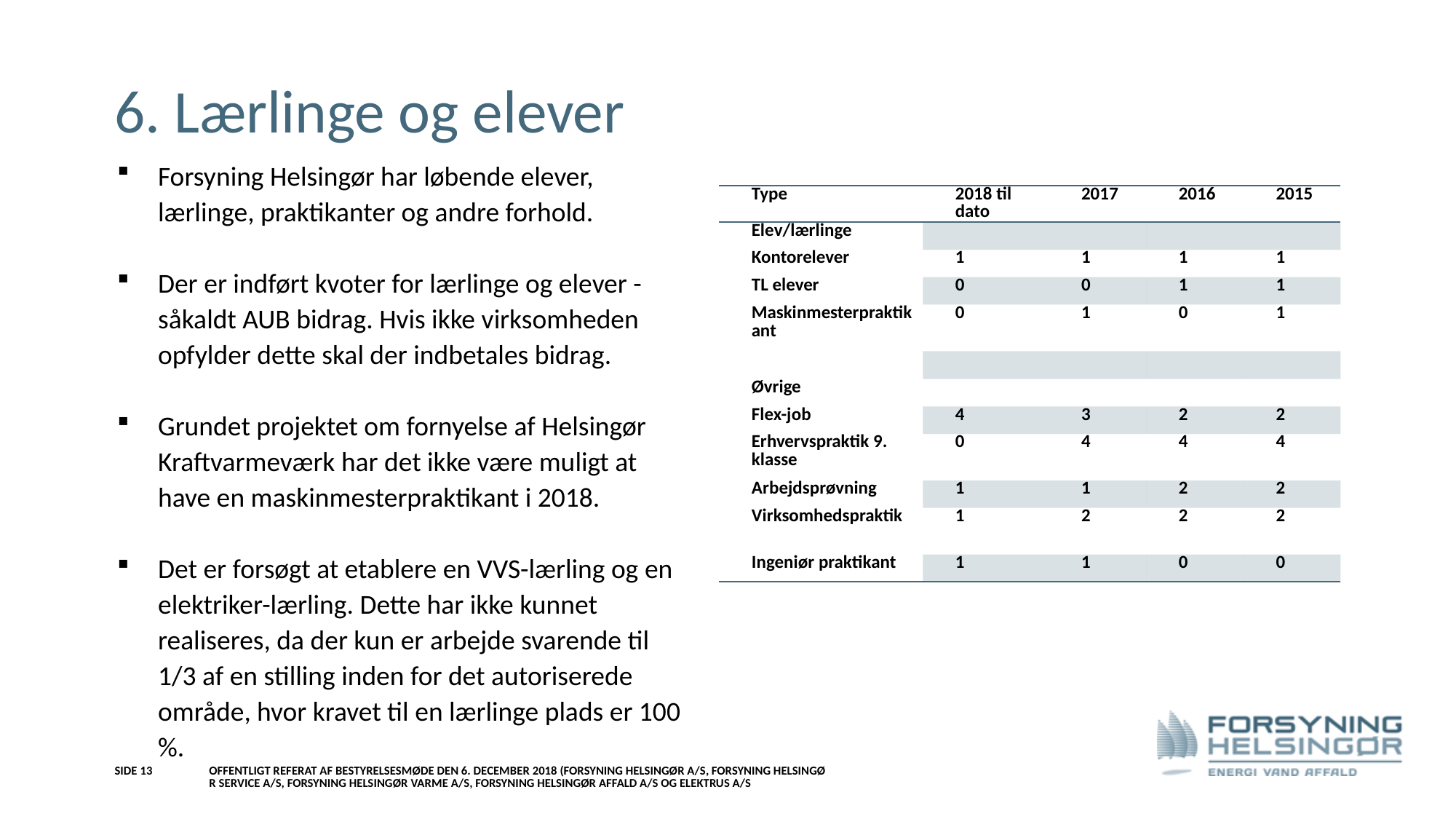

# 6. Lærlinge og elever
Forsyning Helsingør har løbende elever, lærlinge, praktikanter og andre forhold.

Der er indført kvoter for lærlinge og elever -såkaldt AUB bidrag. Hvis ikke virksomheden opfylder dette skal der indbetales bidrag.

Grundet projektet om fornyelse af Helsingør Kraftvarmeværk har det ikke være muligt at have en maskinmesterpraktikant i 2018.

Det er forsøgt at etablere en VVS-lærling og en elektriker-lærling. Dette har ikke kunnet realiseres, da der kun er arbejde svarende til 1/3 af en stilling inden for det autoriserede område, hvor kravet til en lærlinge plads er 100 %.

| Type | 2018 til dato | 2017 | 2016 | 2015 |
| --- | --- | --- | --- | --- |
| Elev/lærlinge |  |  |  |  |
| Kontorelever | 1 | 1 | 1 | 1 |
| TL elever | 0 | 0 | 1 | 1 |
| Maskinmesterpraktikant | 0 | 1 | 0 | 1 |
|  |  |  |  |  |
| Øvrige |  |  |  |  |
| Flex-job | 4 | 3 | 2 | 2 |
| Erhvervspraktik 9. klasse | 0 | 4 | 4 | 4 |
| Arbejdsprøvning | 1 | 1 | 2 | 2 |
| Virksomhedspraktik | 1 | 2 | 2 | 2 |
| Ingeniør praktikant | 1 | 1 | 0 | 0 |
Side 13
Offentligt referat af bestyrelsesmøde den 6. december 2018 (Forsyning Helsingør A/S, Forsyning Helsingør Service A/S, Forsyning Helsingør Varme A/S, Forsyning Helsingør Affald A/S og Elektrus A/S